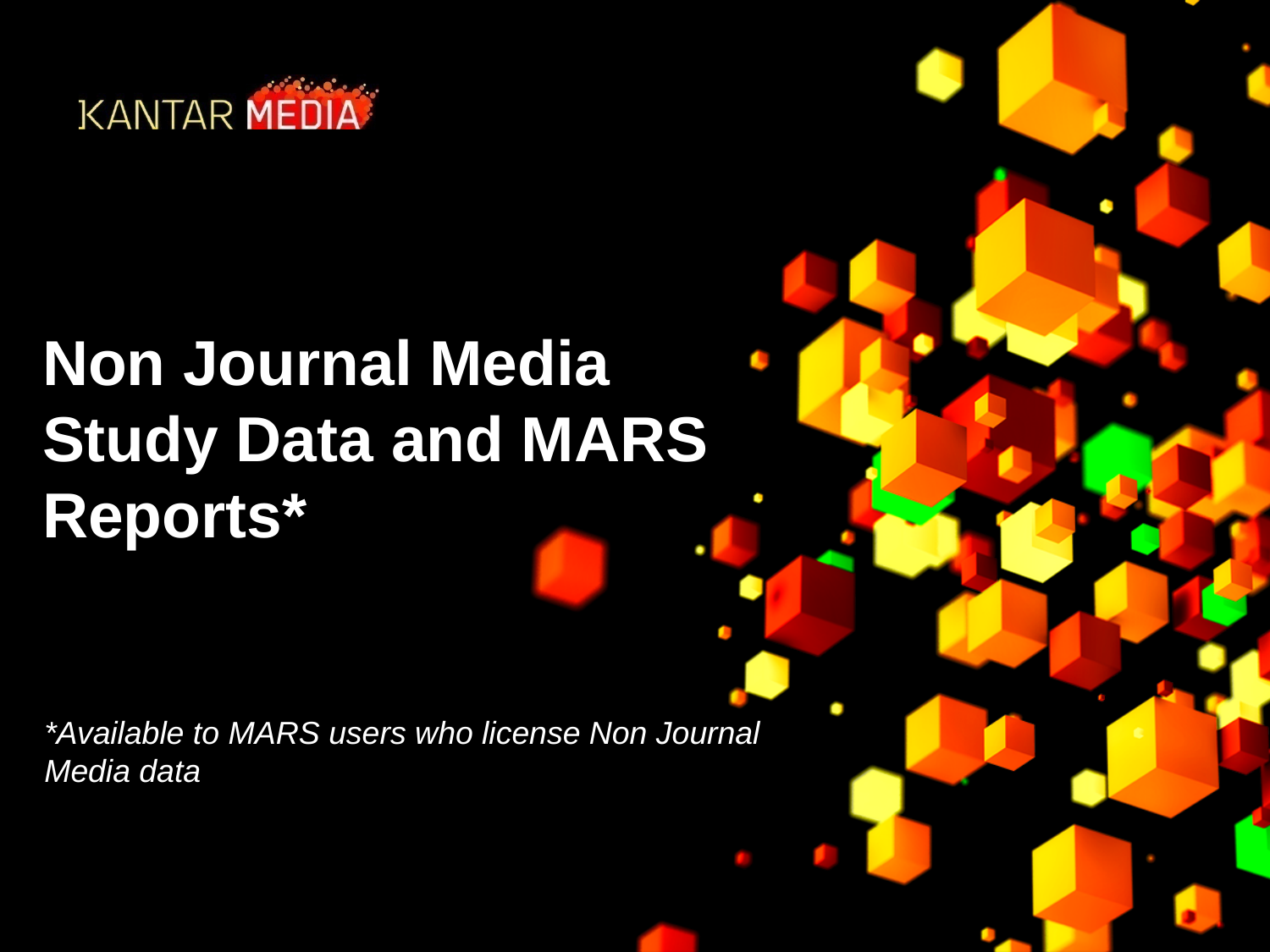

# Non Journal Media Study Data and MARS Reports*
*Available to MARS users who license Non Journal Media data